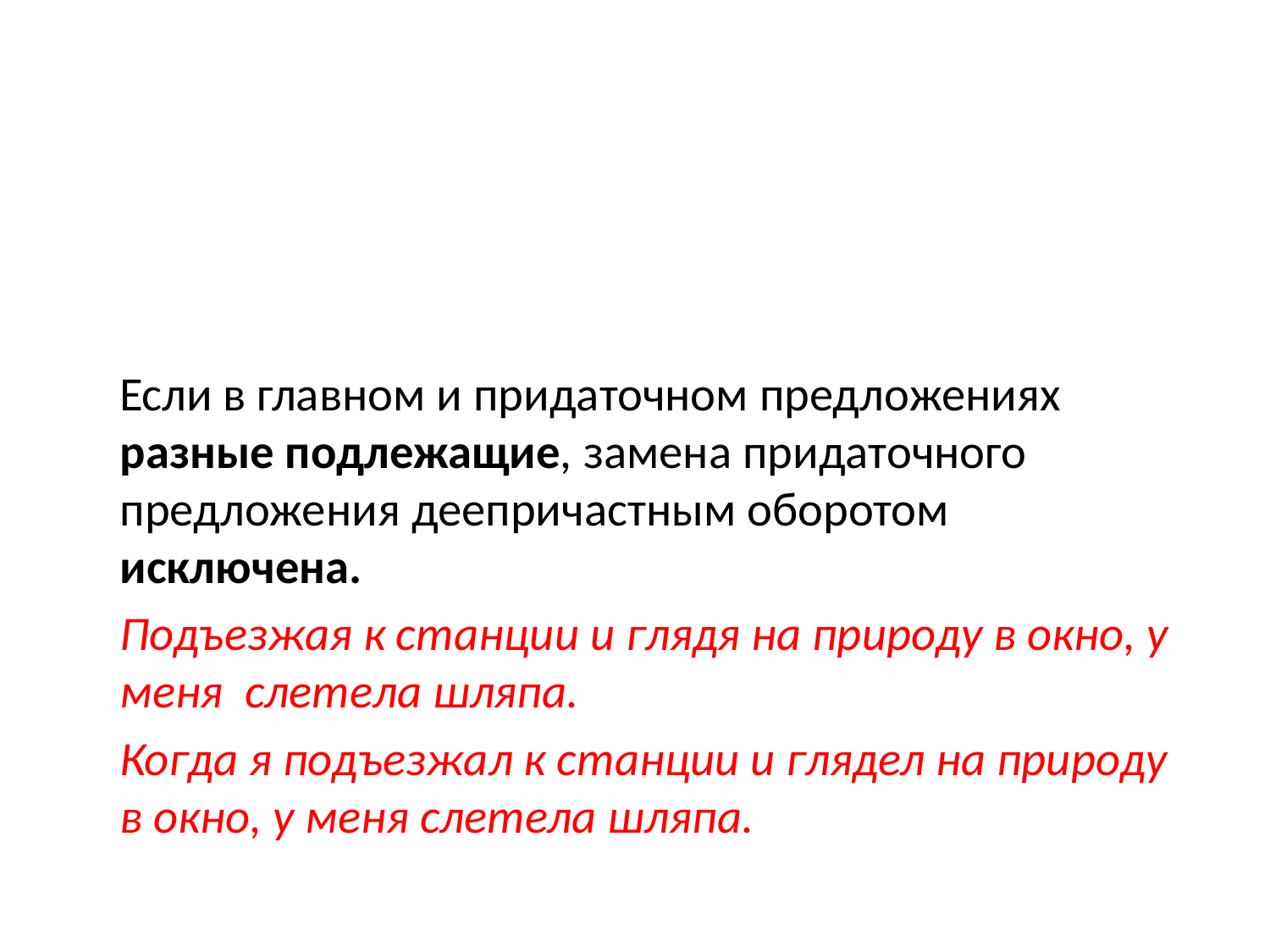

#

    Если в главном и придаточном предложениях разные подлежащие, замена придаточного предложения деепричастным оборотом  исключена.
    Подъезжая к станции и глядя на природу в окно, у меня  слетела шляпа.
    Когда я подъезжал к станции и глядел на природу в окно, у меня слетела шляпа.